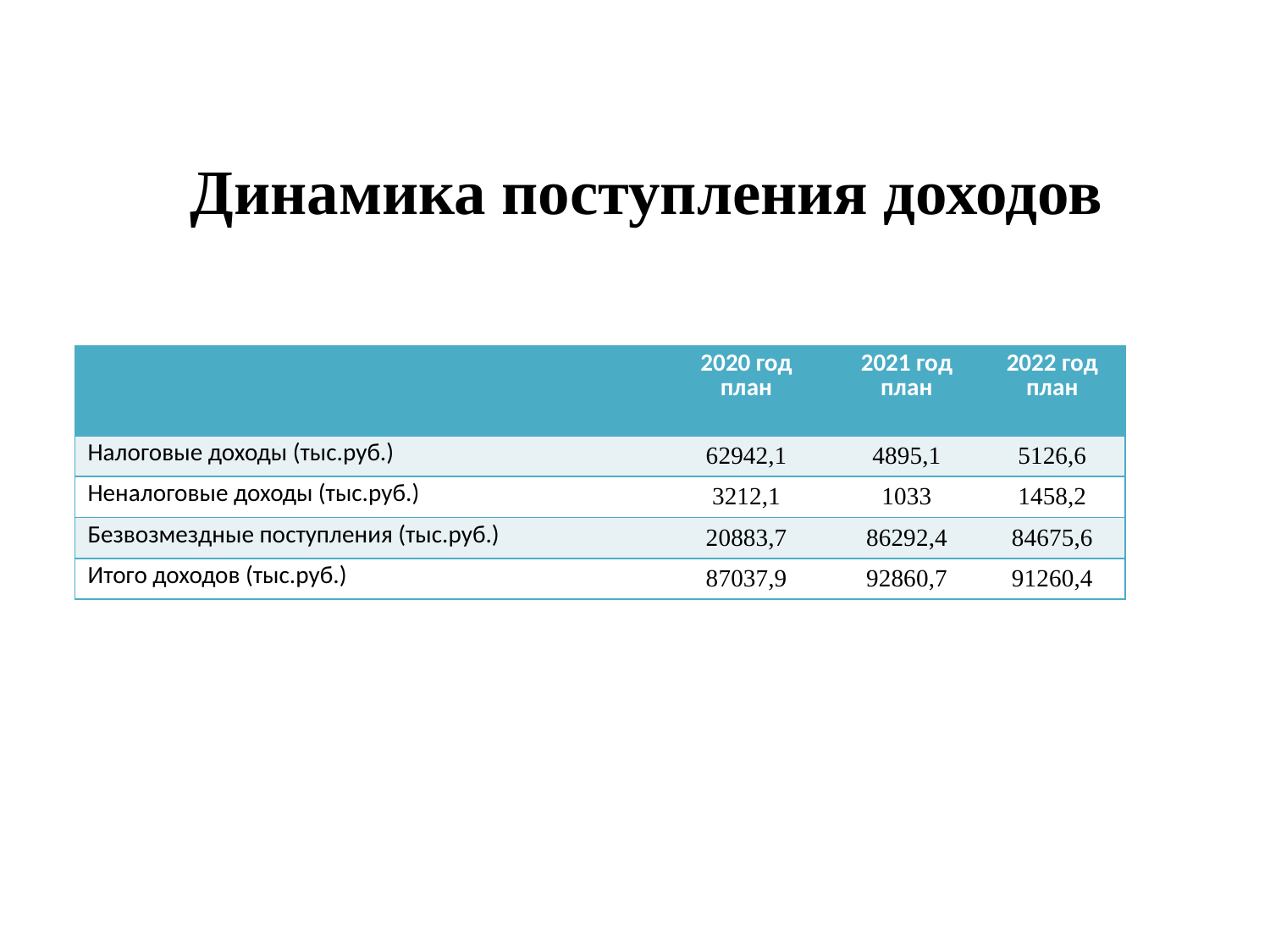

# Динамика поступления доходов

|  | 2020 год план | 2021 год план | 2022 год план |
| --- | --- | --- | --- |
| Налоговые доходы (тыс.руб.) | 62942,1 | 4895,1 | 5126,6 |
| Неналоговые доходы (тыс.руб.) | 3212,1 | 1033 | 1458,2 |
| Безвозмездные поступления (тыс.руб.) | 20883,7 | 86292,4 | 84675,6 |
| Итого доходов (тыс.руб.) | 87037,9 | 92860,7 | 91260,4 |